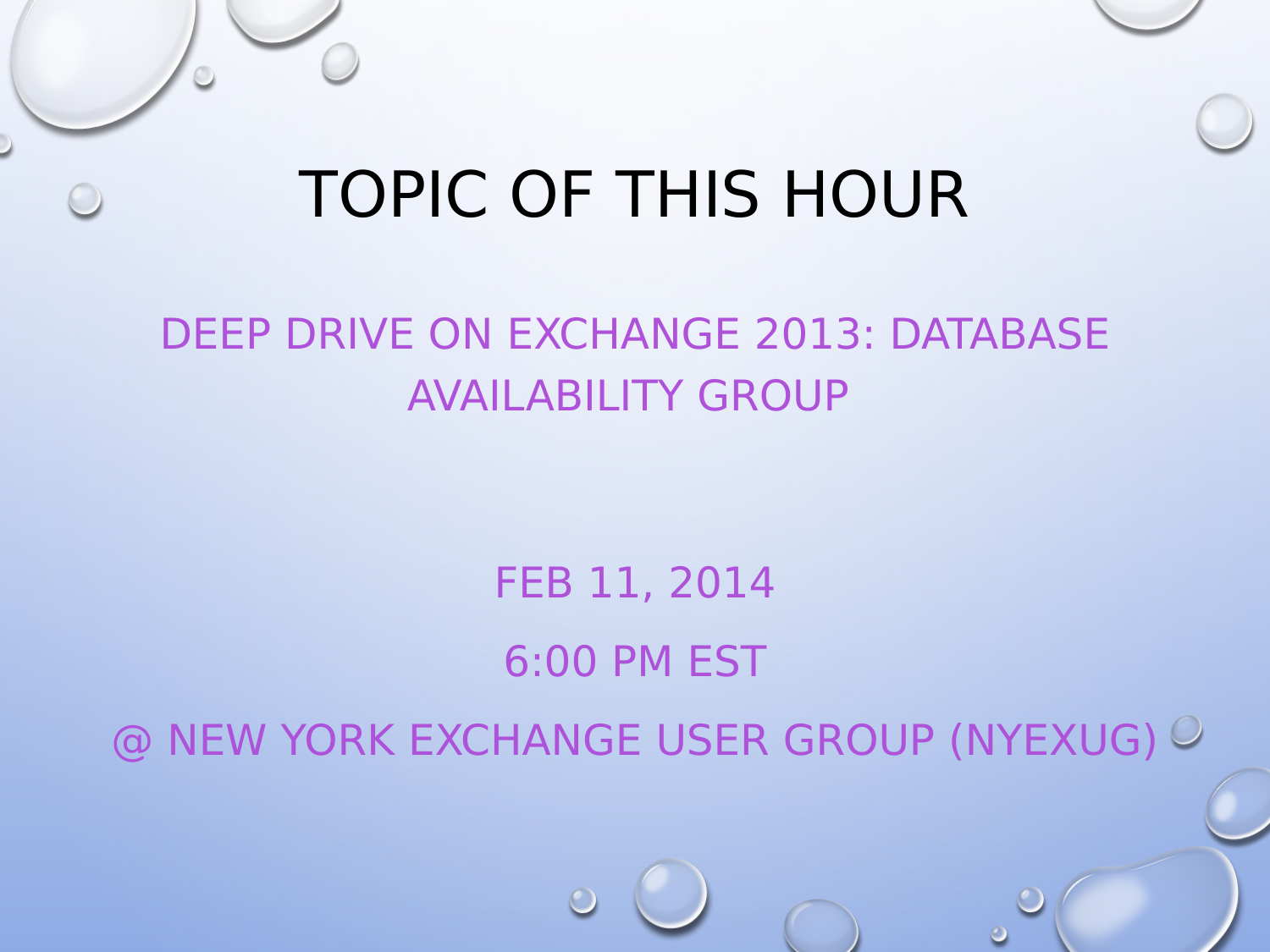

# Topic Of This Hour

Deep Drive on Exchange 2013: Database Availability Group

Feb 11, 2014
6:00 PM EST
@ New York exchange user group (NYexUG)